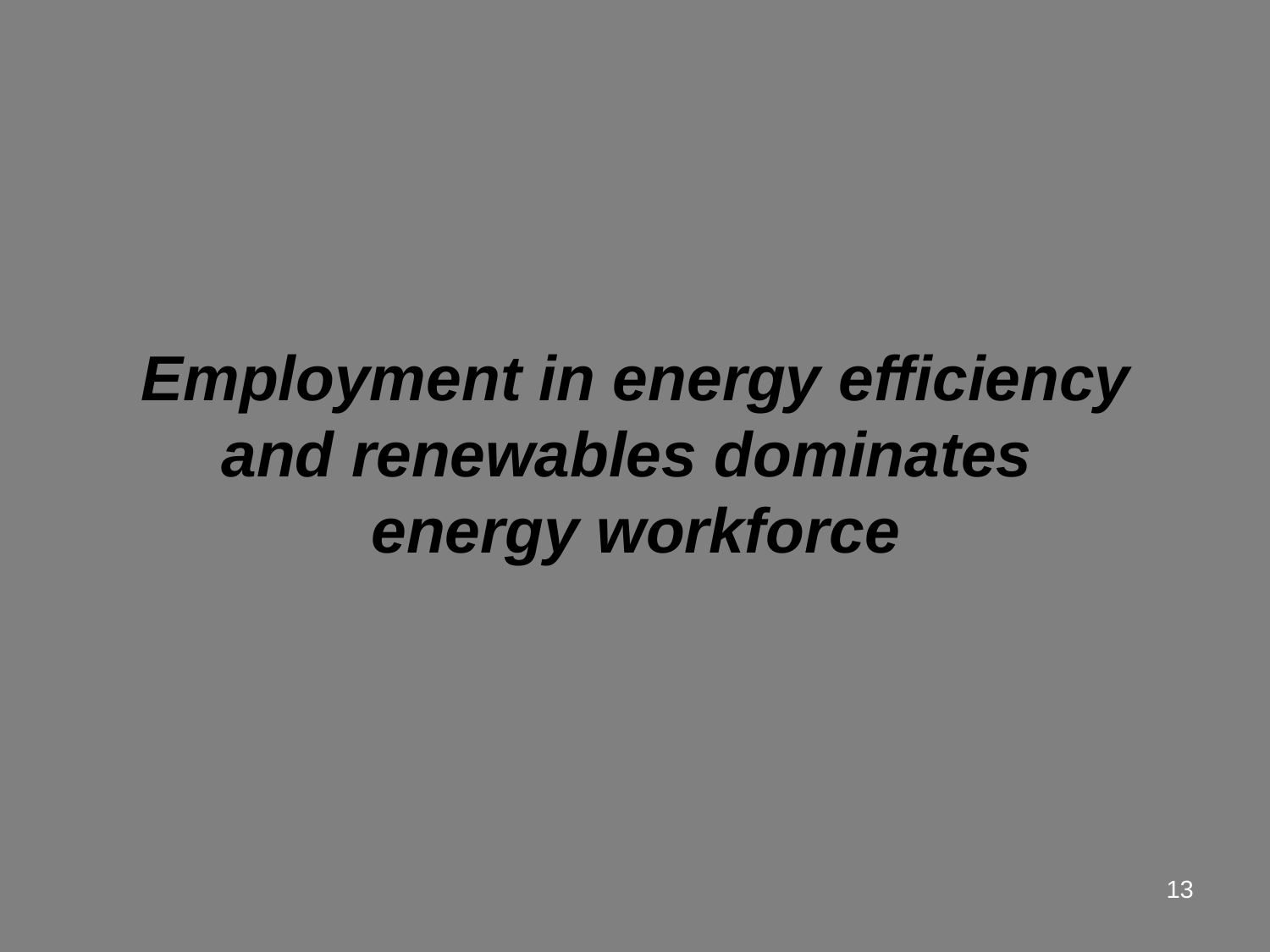

Employment in energy efficiency and renewables dominates
energy workforce
13